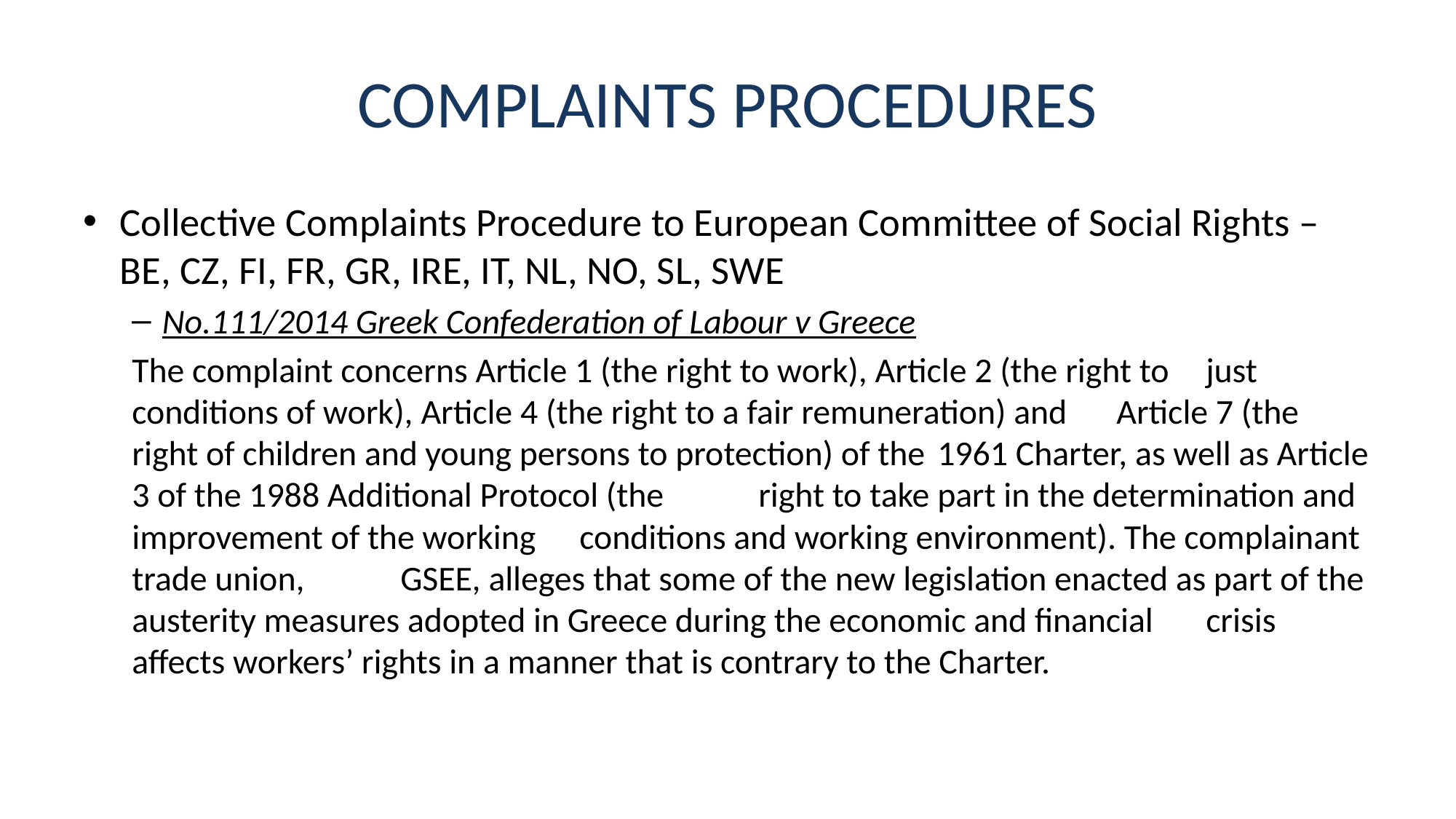

# COMPLAINTS PROCEDURES
Collective Complaints Procedure to European Committee of Social Rights – BE, CZ, FI, FR, GR, IRE, IT, NL, NO, SL, SWE
No.111/2014 Greek Confederation of Labour v Greece
	The complaint concerns Article 1 (the right to work), Article 2 (the right to 	just conditions of work), Article 4 (the right to a fair remuneration) and 	Article 7 (the right of children and young persons to protection) of the 	1961 Charter, as well as Article 3 of the 1988 Additional Protocol (the 	right to take part in the determination and improvement of the working 	conditions and working environment). The complainant trade union, 	GSEE, alleges that some of the new legislation enacted as part of the 	austerity measures adopted in Greece during the economic and financial 	crisis affects workers’ rights in a manner that is contrary to the Charter.